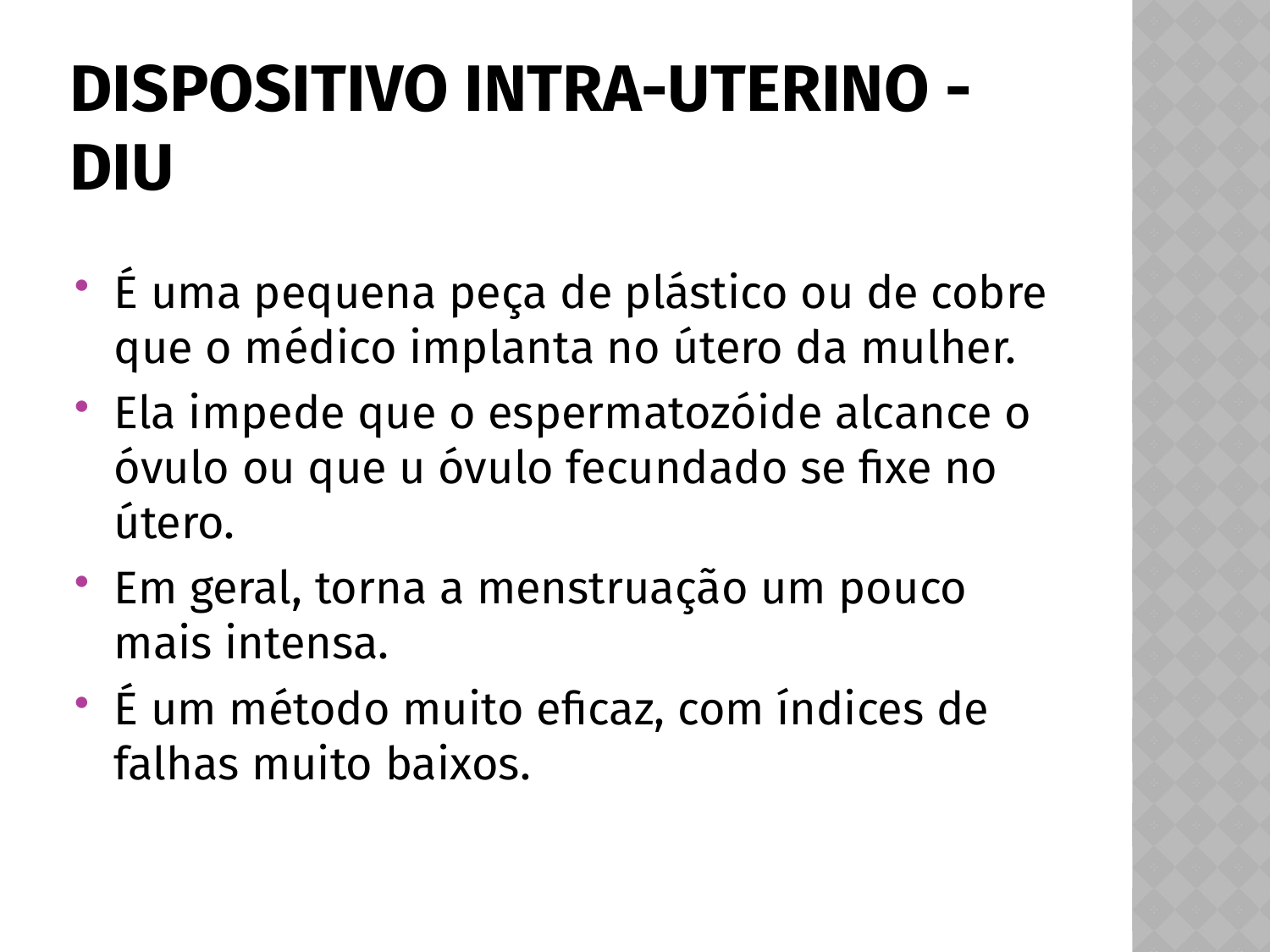

# Dispositivo intra-uterino - diu
É uma pequena peça de plástico ou de cobre que o médico implanta no útero da mulher.
Ela impede que o espermatozóide alcance o óvulo ou que u óvulo fecundado se fixe no útero.
Em geral, torna a menstruação um pouco mais intensa.
É um método muito eficaz, com índices de falhas muito baixos.